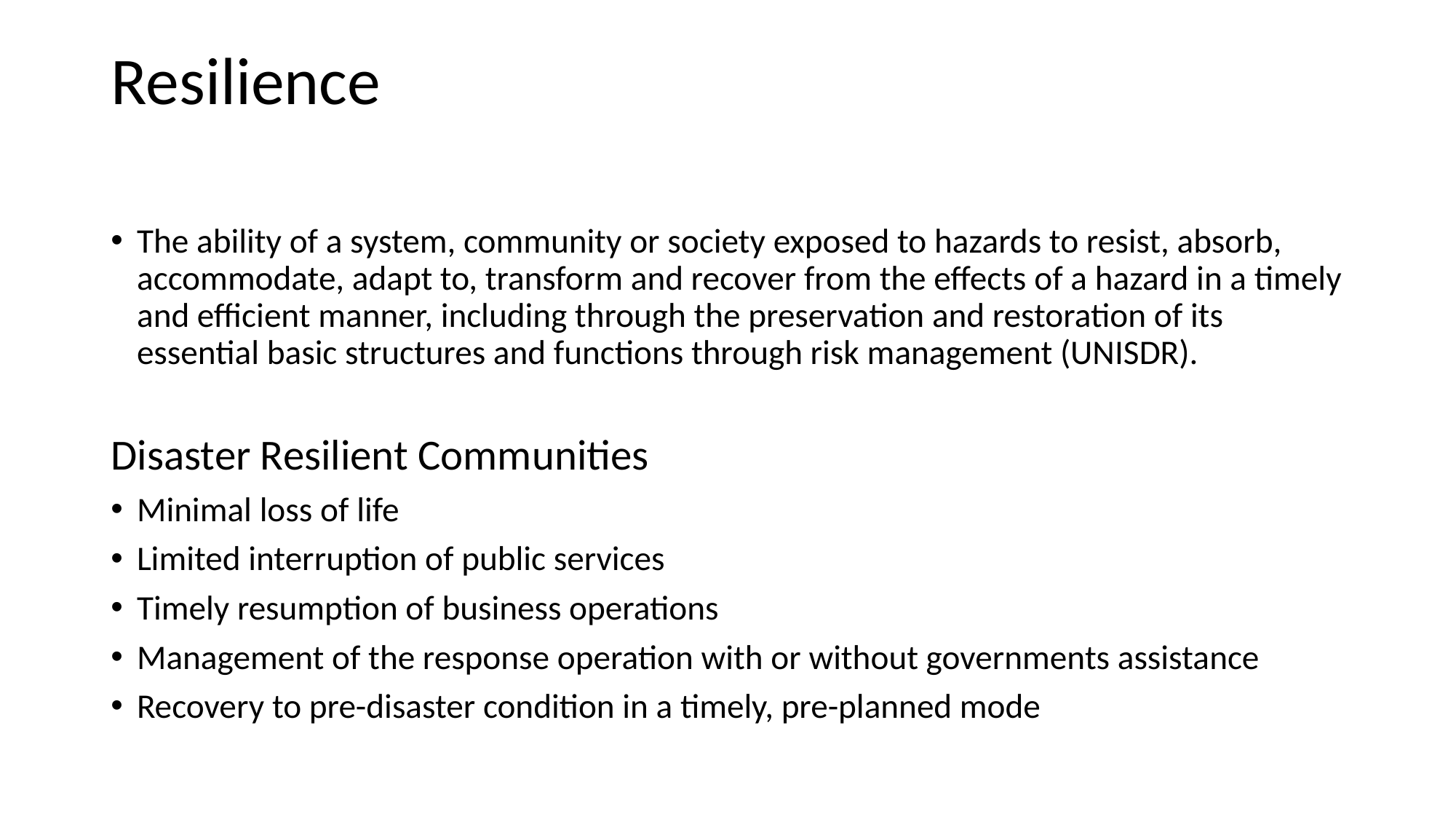

# Resilience
The ability of a system, community or society exposed to hazards to resist, absorb, accommodate, adapt to, transform and recover from the effects of a hazard in a timely and efficient manner, including through the preservation and restoration of its essential basic structures and functions through risk management (UNISDR).

Disaster Resilient Communities
Minimal loss of life
Limited interruption of public services
Timely resumption of business operations
Management of the response operation with or without governments assistance
Recovery to pre-disaster condition in a timely, pre-planned mode